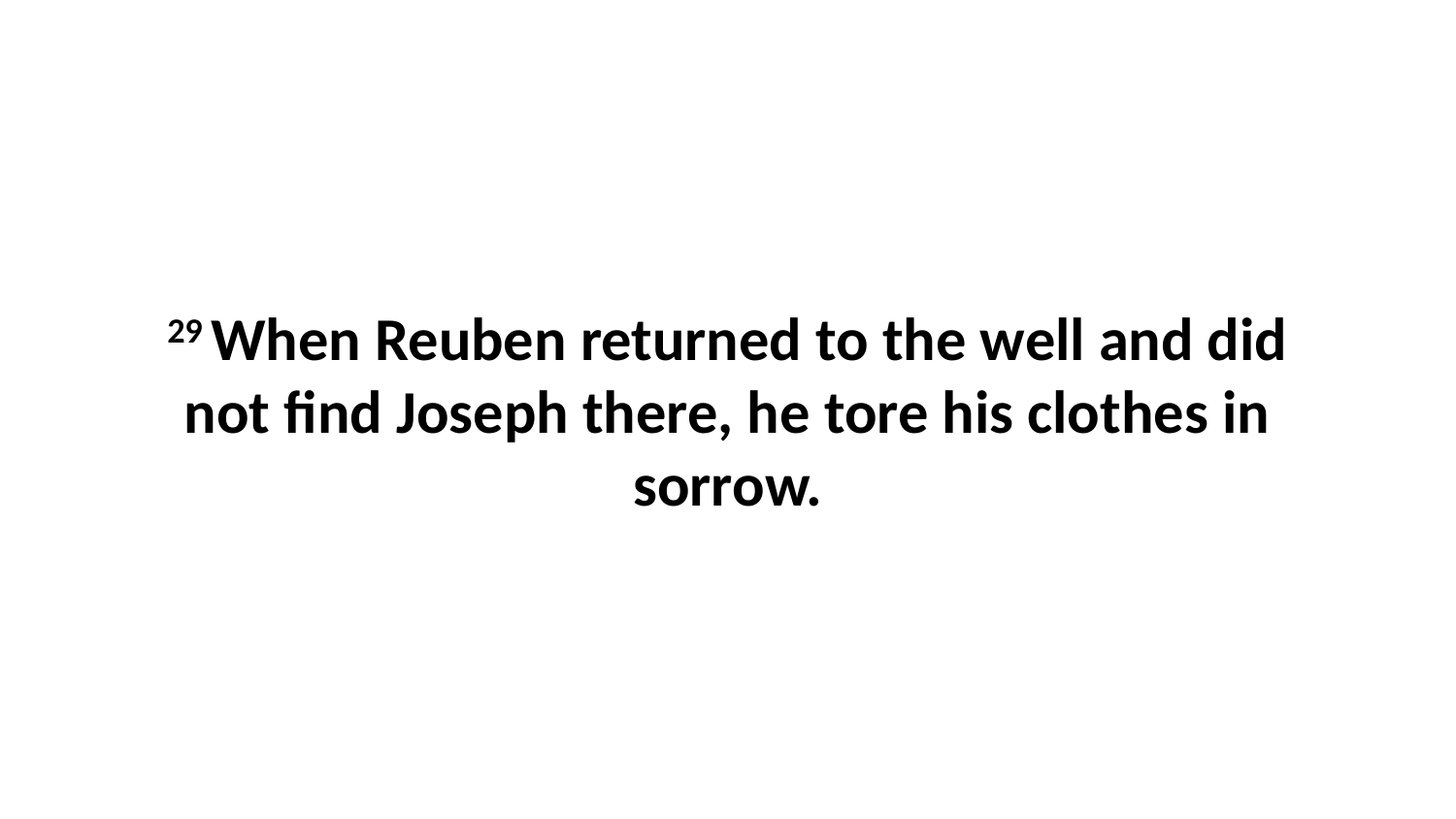

29 When Reuben returned to the well and did not find Joseph there, he tore his clothes in sorrow.